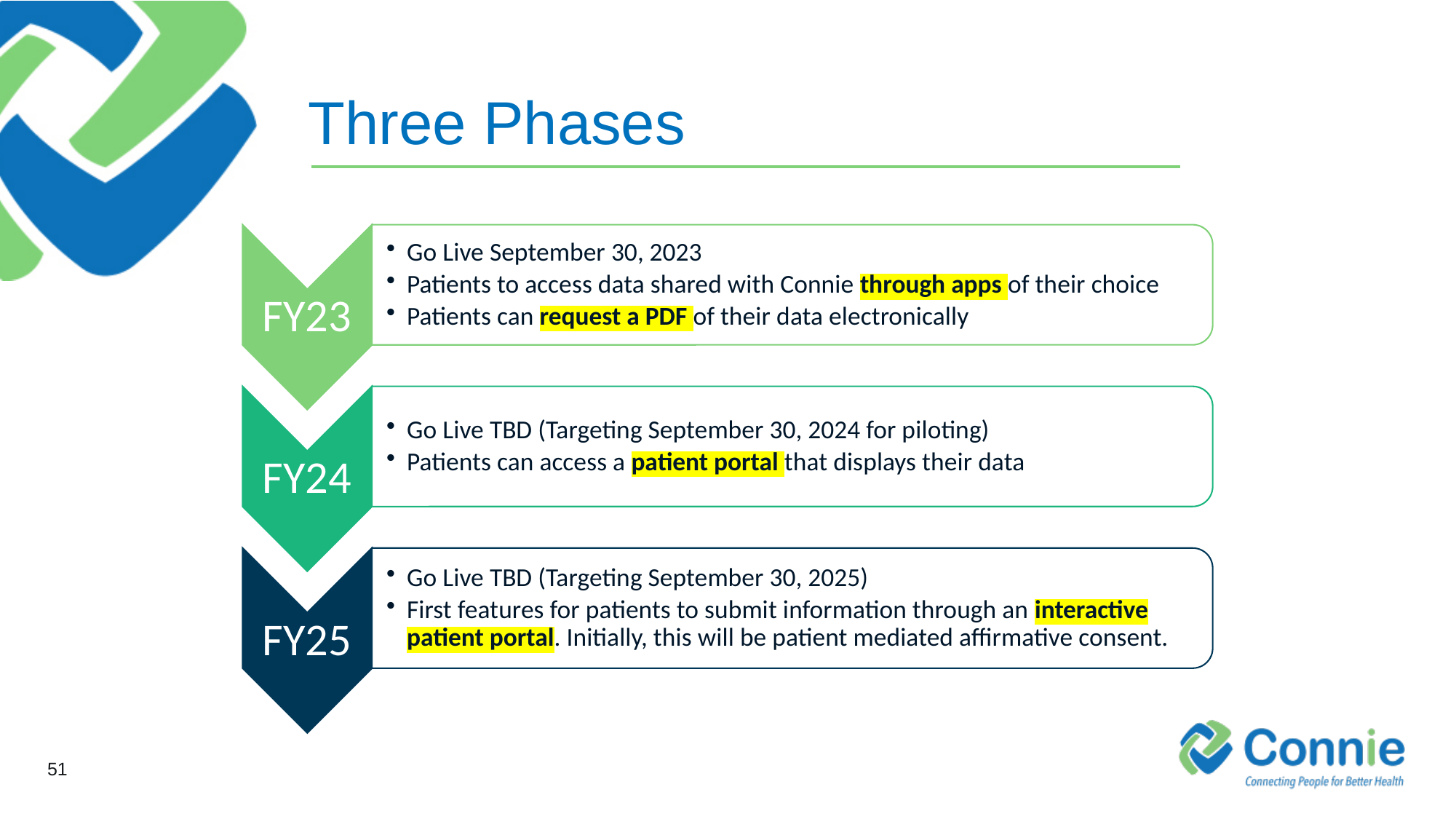

# Three Phases
FY23
Go Live September 30, 2023
Patients to access data shared with Connie through apps of their choice
Patients can request a PDF of their data electronically
FY24
Go Live TBD (Targeting September 30, 2024 for piloting)
Patients can access a patient portal that displays their data
FY25
Go Live TBD (Targeting September 30, 2025)
First features for patients to submit information through an interactive patient portal. Initially, this will be patient mediated affirmative consent.
51